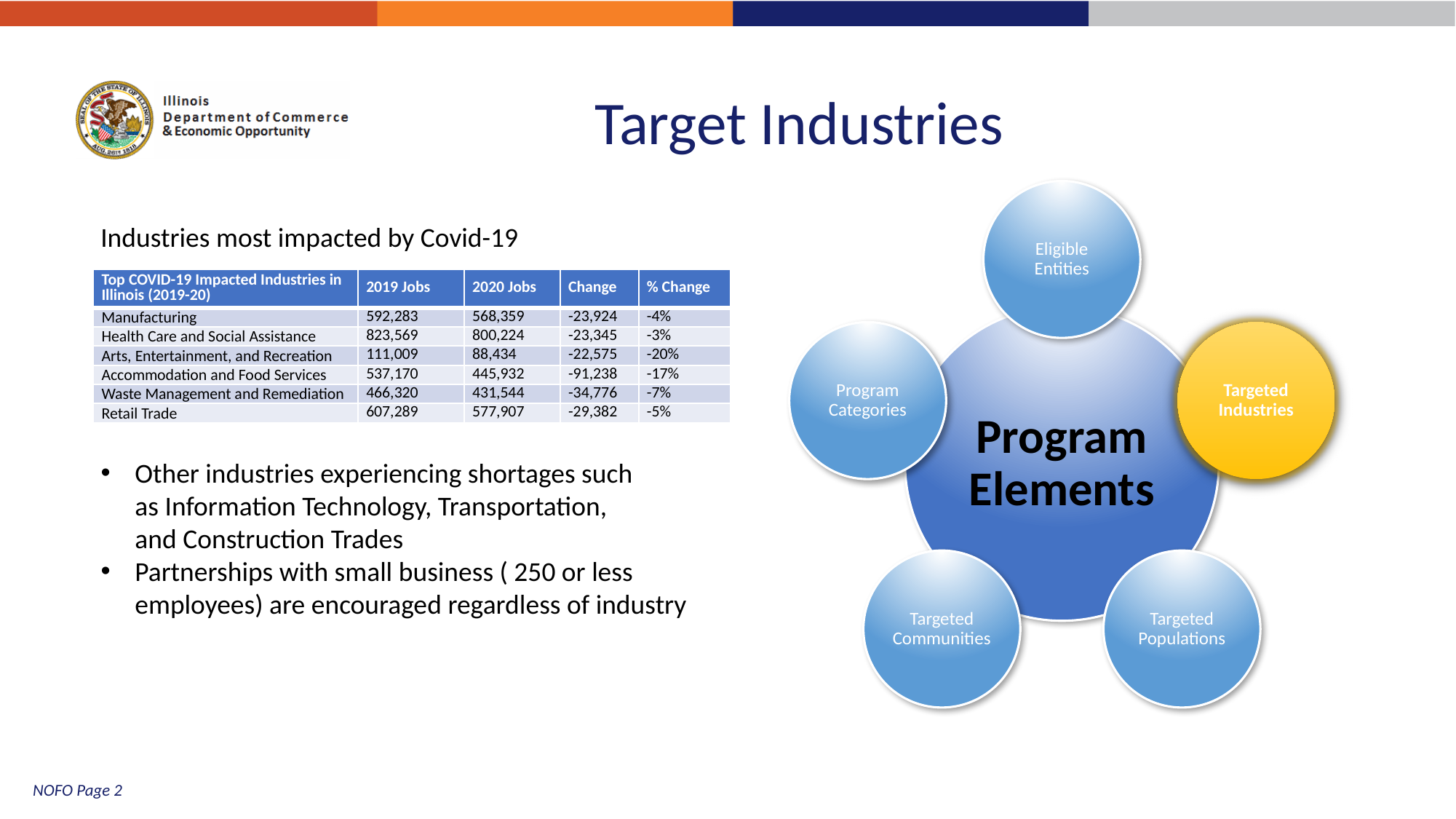

# Target Industries
Program Elements
Eligible Entities
Targeted Industries
Targeted Populations
Targeted Communities
Program Categories
Industries most impacted by Covid-19
| Top COVID-19 Impacted Industries in Illinois (2019-20) | 2019 Jobs | 2020 Jobs | Change | % Change |
| --- | --- | --- | --- | --- |
| Manufacturing | 592,283 | 568,359 | -23,924 | -4% |
| Health Care and Social Assistance | 823,569 | 800,224 | -23,345 | -3% |
| Arts, Entertainment, and Recreation | 111,009 | 88,434 | -22,575 | -20% |
| Accommodation and Food Services | 537,170 | 445,932 | -91,238 | -17% |
| Waste Management and Remediation | 466,320 | 431,544 | -34,776 | -7% |
| Retail Trade | 607,289 | 577,907 | -29,382 | -5% |

Other industries experiencing shortages such as Information Technology, Transportation, and Construction Trades​
Partnerships with small business ( 250 or less employees) are encouraged regardless of industry
NOFO Page 2
14